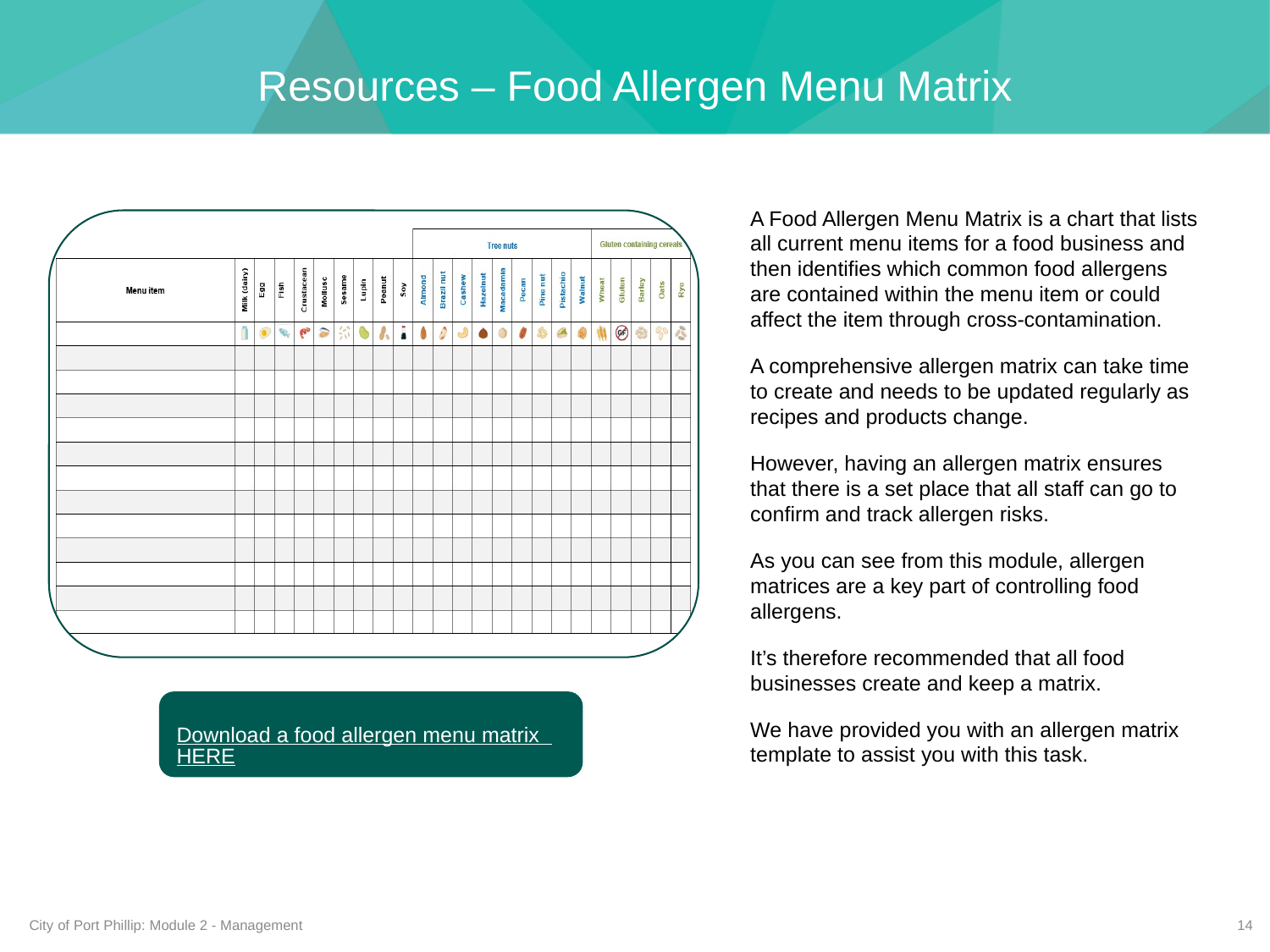

Resources – Food Allergen Menu Matrix
A Food Allergen Menu Matrix is a chart that lists all current menu items for a food business and then identifies which common food allergens are contained within the menu item or could affect the item through cross-contamination.
A comprehensive allergen matrix can take time to create and needs to be updated regularly as recipes and products change.
However, having an allergen matrix ensures that there is a set place that all staff can go to confirm and track allergen risks.
As you can see from this module, allergen matrices are a key part of controlling food allergens.
It’s therefore recommended that all food businesses create and keep a matrix.
We have provided you with an allergen matrix template to assist you with this task.

Download a food allergen menu matrix  HERE
City of Port Phillip: Module 2 - Management
14